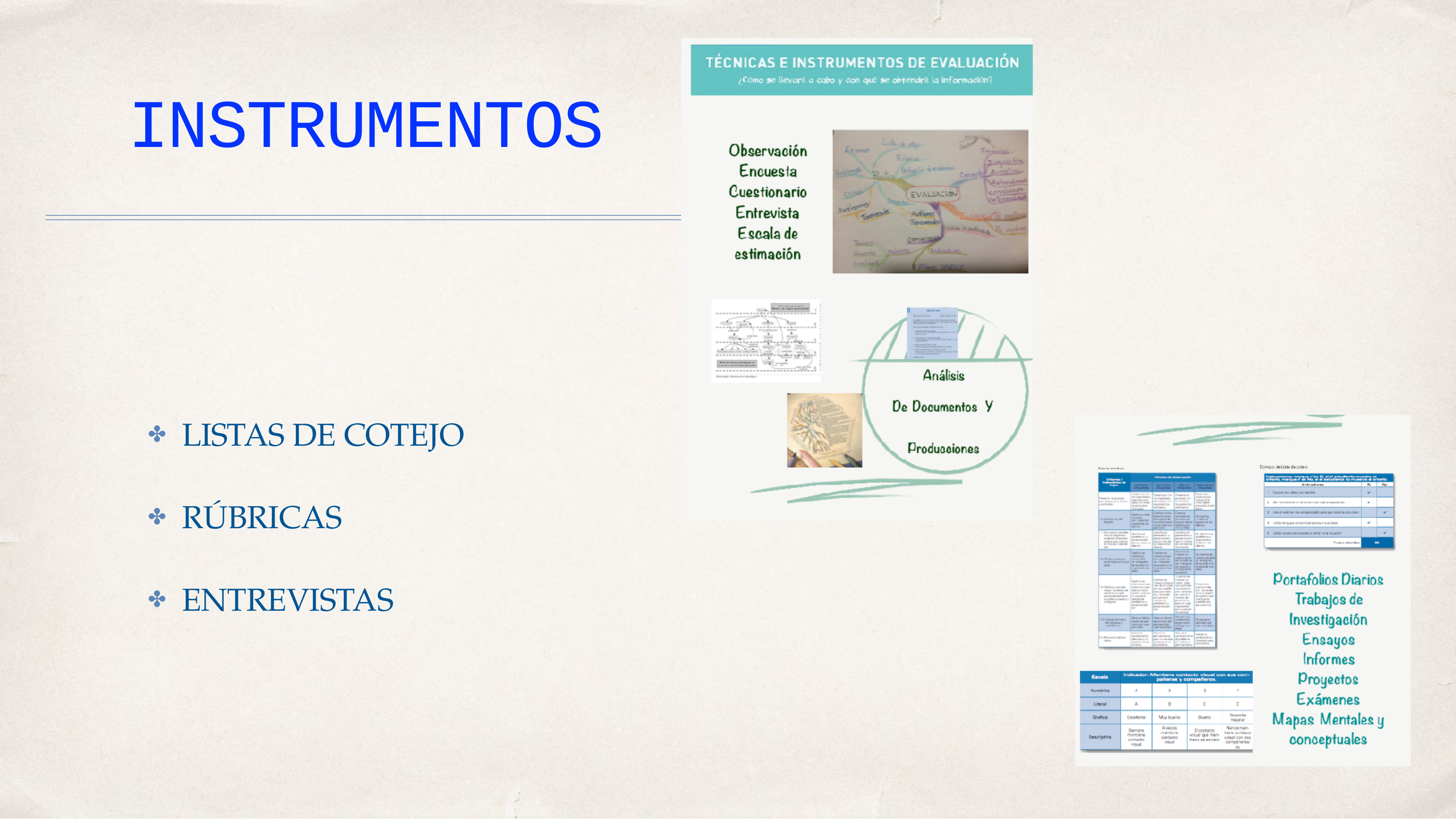

# INSTRUMENTOS

LISTAS DE COTEJO

✤
RÚBRICAS
✤
ENTREVISTAS
✤